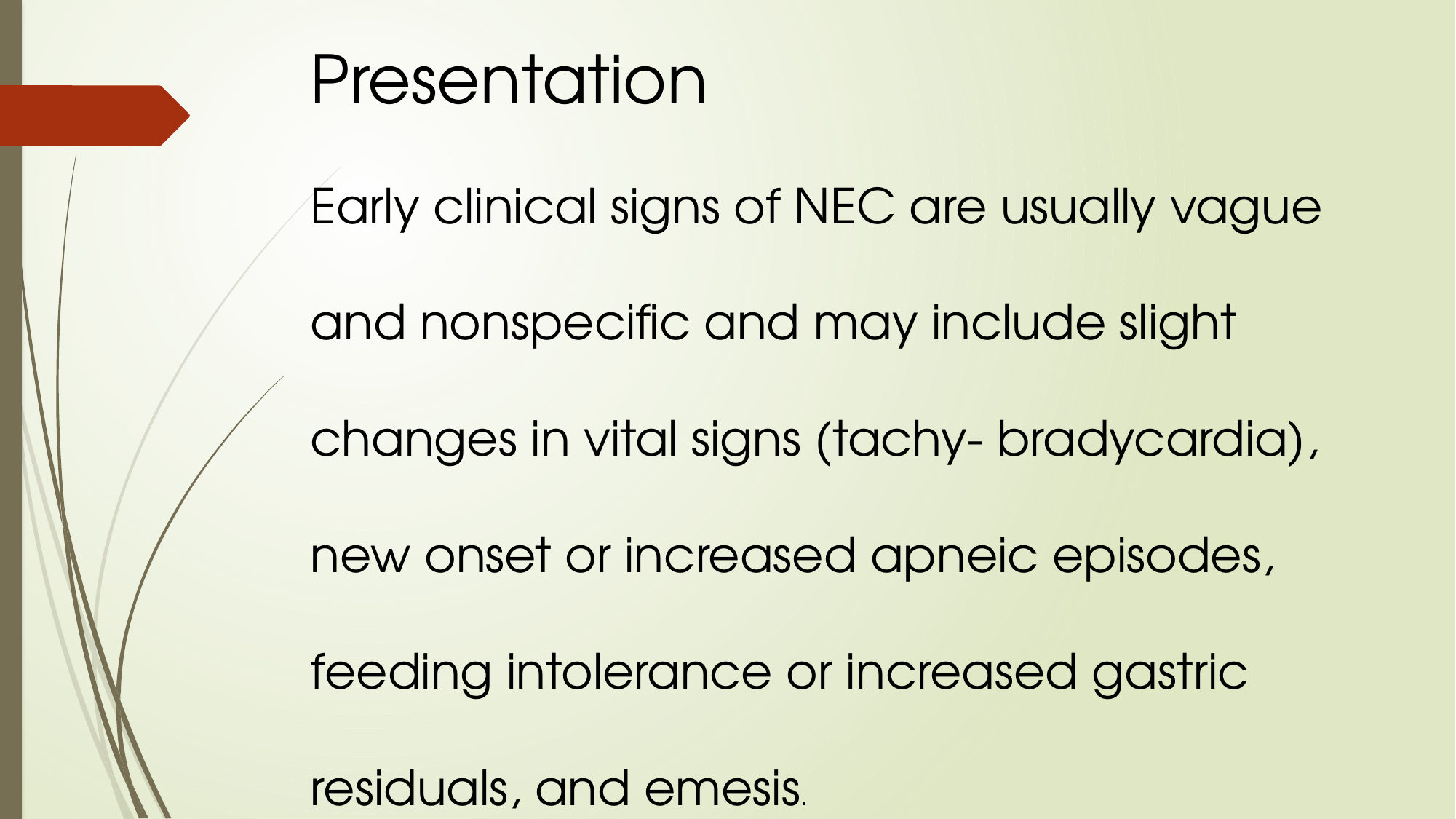

Presentation

Early clinical signs of NEC are usually vague

and nonspecific and may include slight

changes in vital signs (tachy- bradycardia),

new onset or increased apneic episodes,

feeding intolerance or increased gastric

residuals, and emesis.